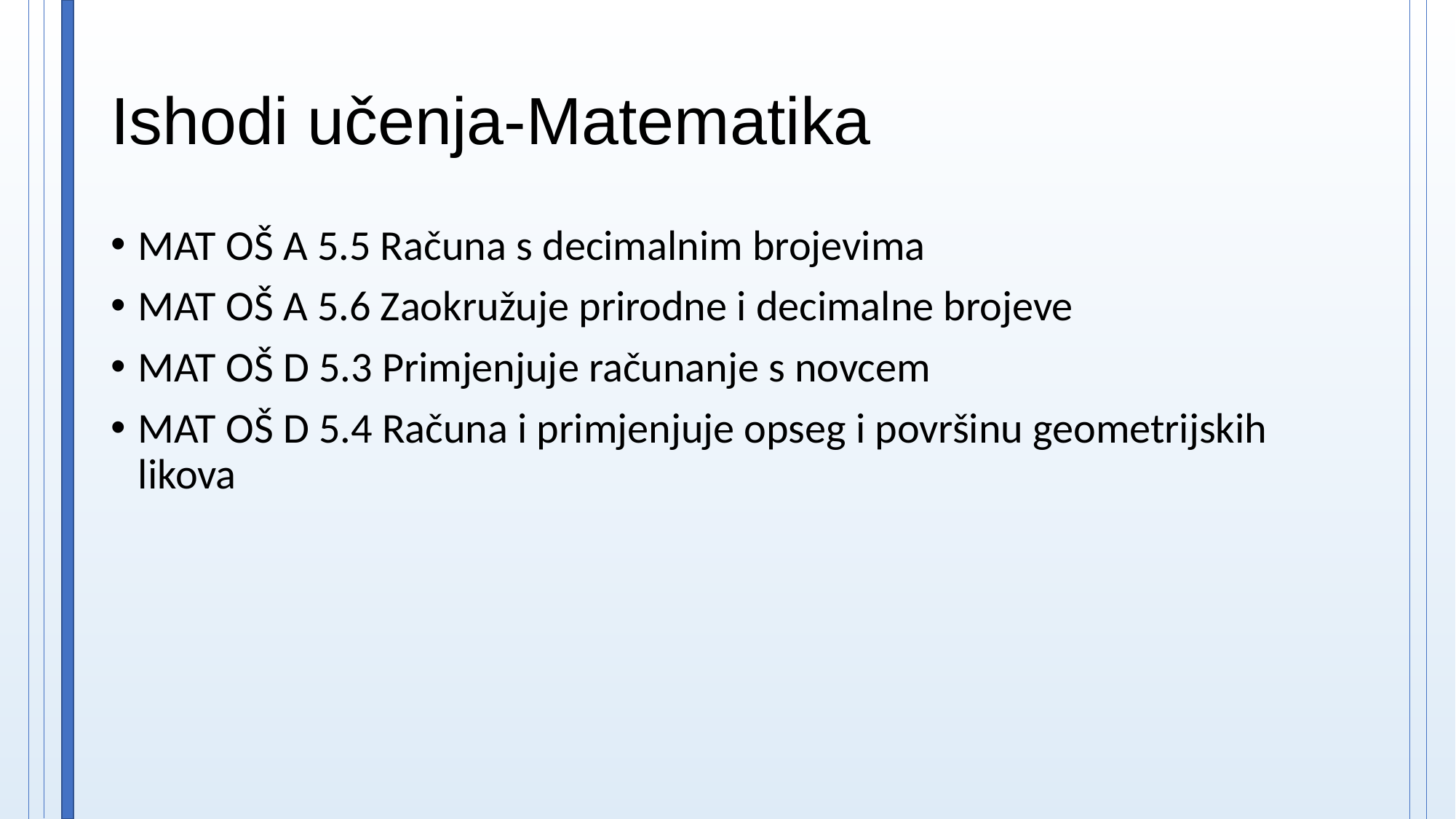

# Ishodi učenja-Matematika
MAT OŠ A 5.5 Računa s decimalnim brojevima
MAT OŠ A 5.6 Zaokružuje prirodne i decimalne brojeve
MAT OŠ D 5.3 Primjenjuje računanje s novcem
MAT OŠ D 5.4 Računa i primjenjuje opseg i površinu geometrijskih likova